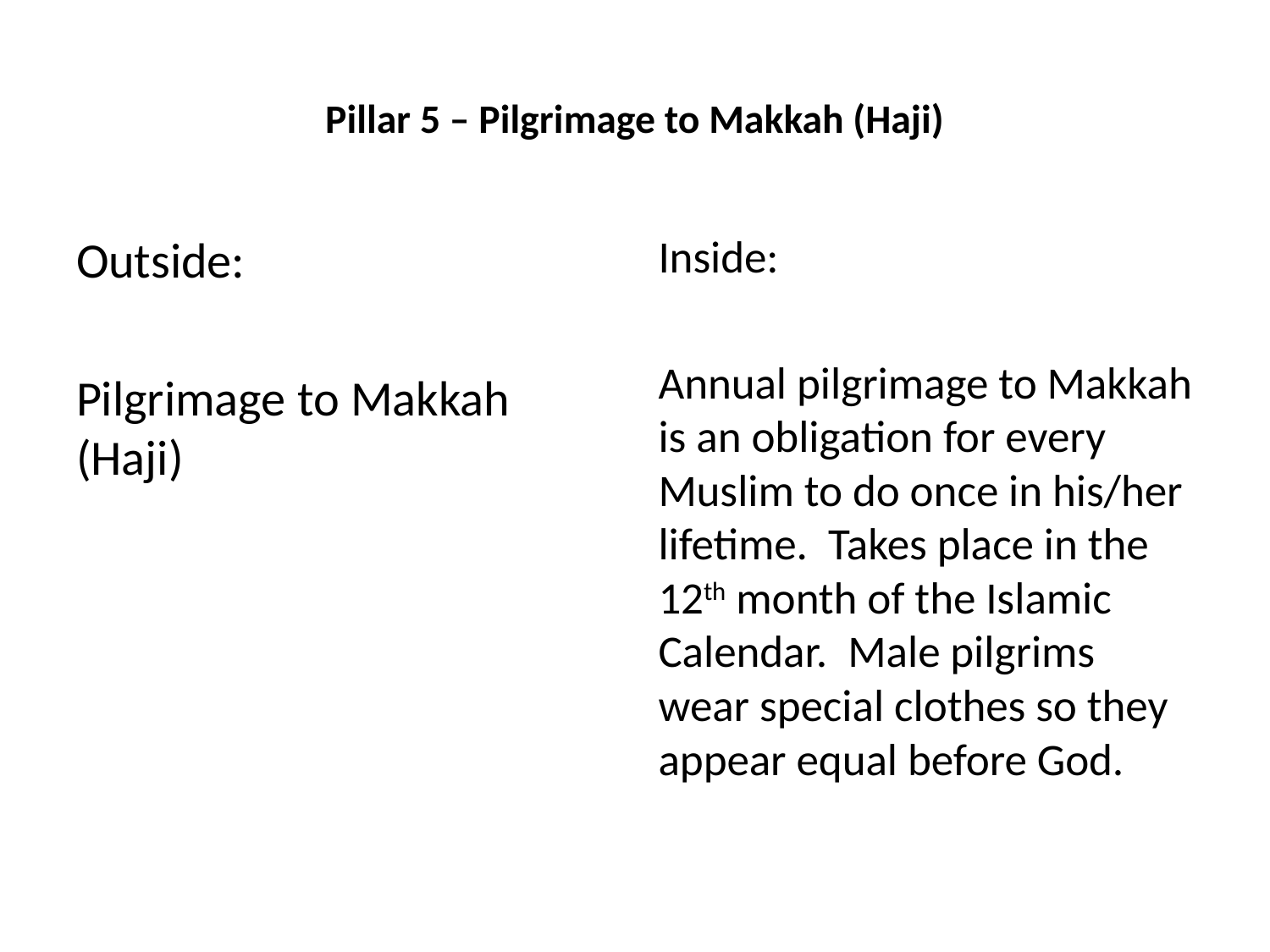

# Pillar 5 – Pilgrimage to Makkah (Haji)
Outside:

Pilgrimage to Makkah (Haji)

Inside:

Annual pilgrimage to Makkah is an obligation for every Muslim to do once in his/her lifetime.  Takes place in the 12th month of the Islamic Calendar.  Male pilgrims wear special clothes so they appear equal before God.